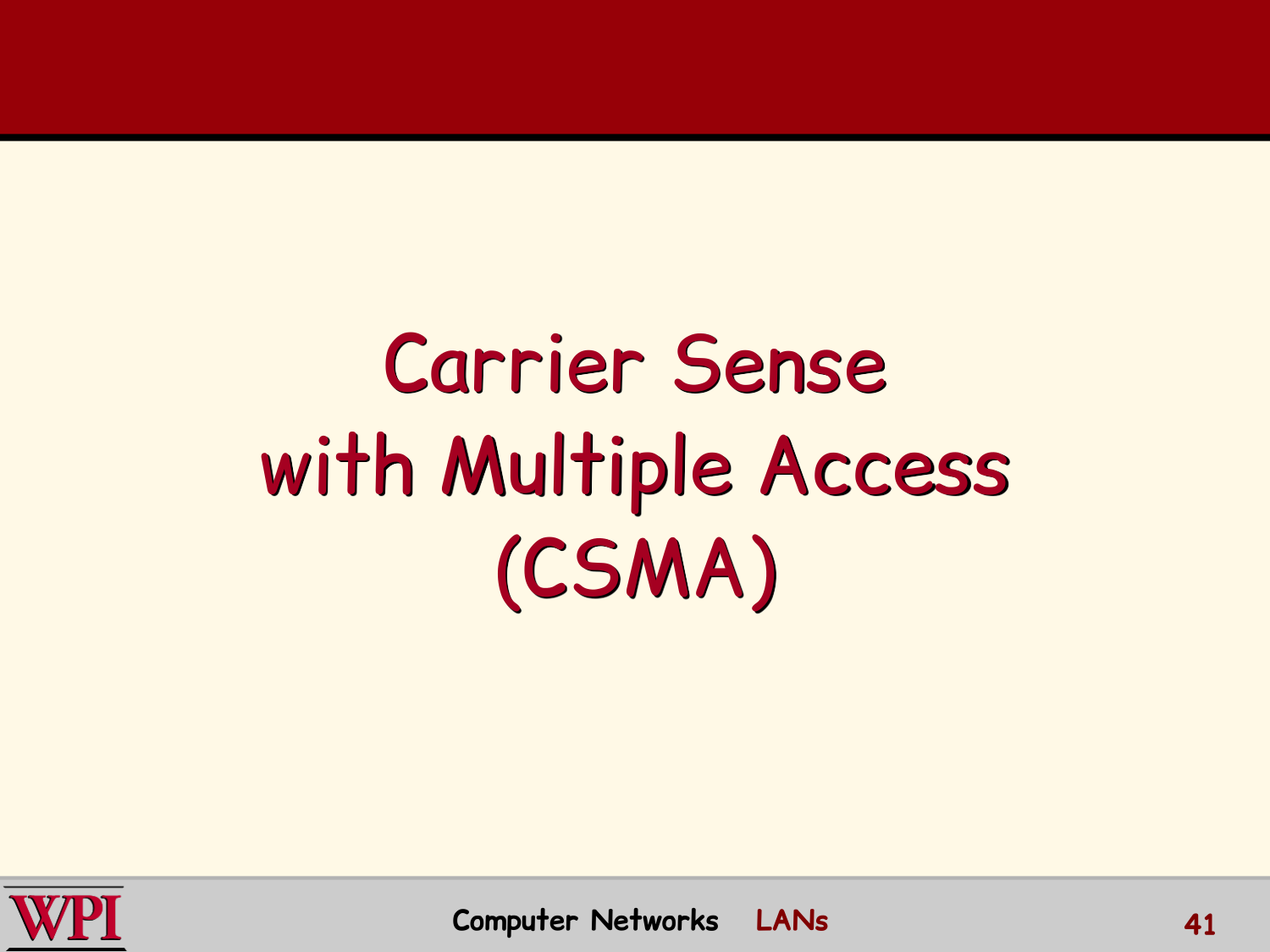

# Carrier Sense with Multiple Access (CSMA)
Computer Networks   LANs
41